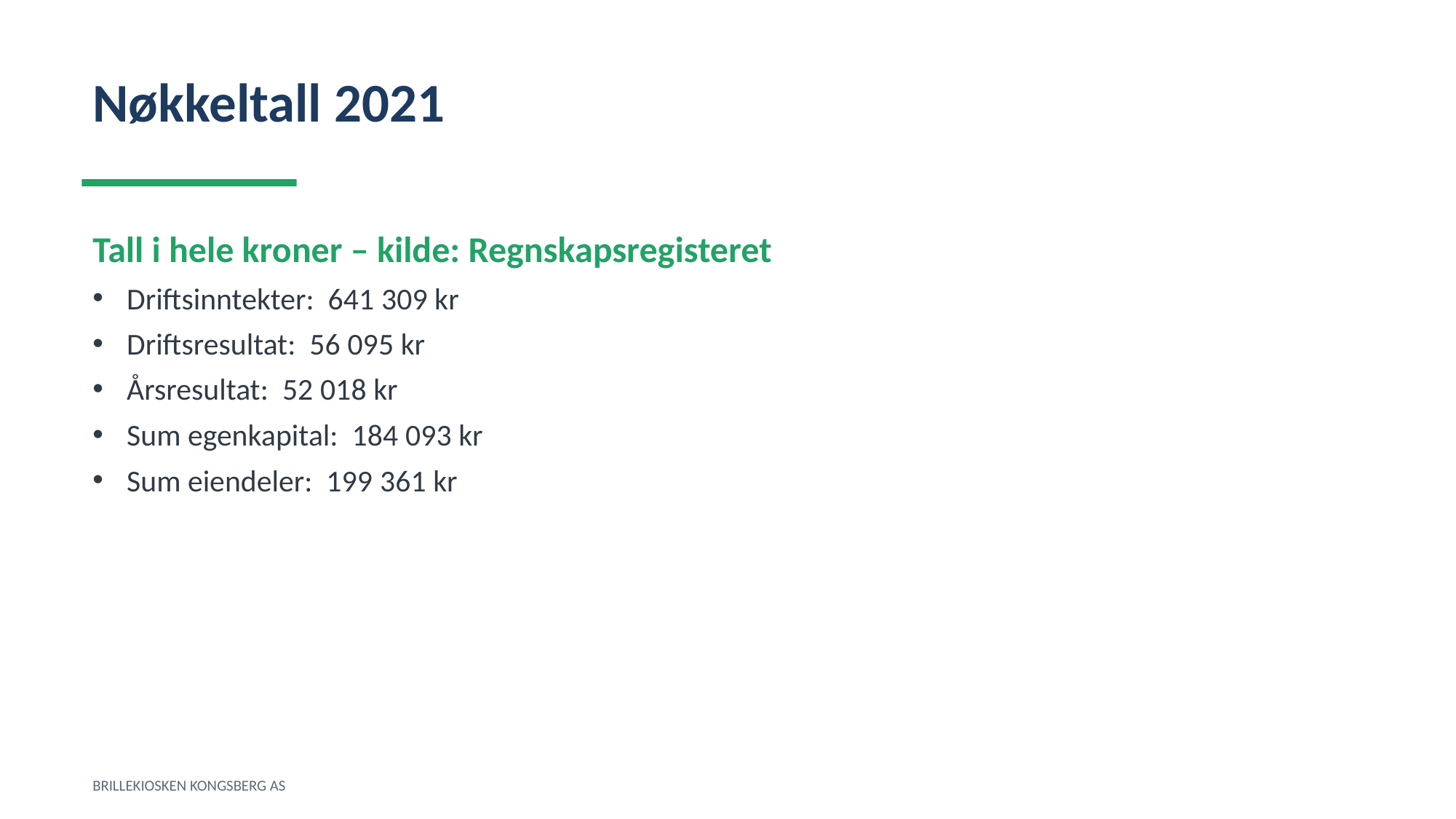

Nøkkeltall 2021

Tall i hele kroner – kilde: Regnskapsregisteret
Driftsinntekter:  641 309 kr
Driftsresultat:  56 095 kr
Årsresultat:  52 018 kr
Sum egenkapital:  184 093 kr
Sum eiendeler:  199 361 kr
BRILLEKIOSKEN KONGSBERG AS